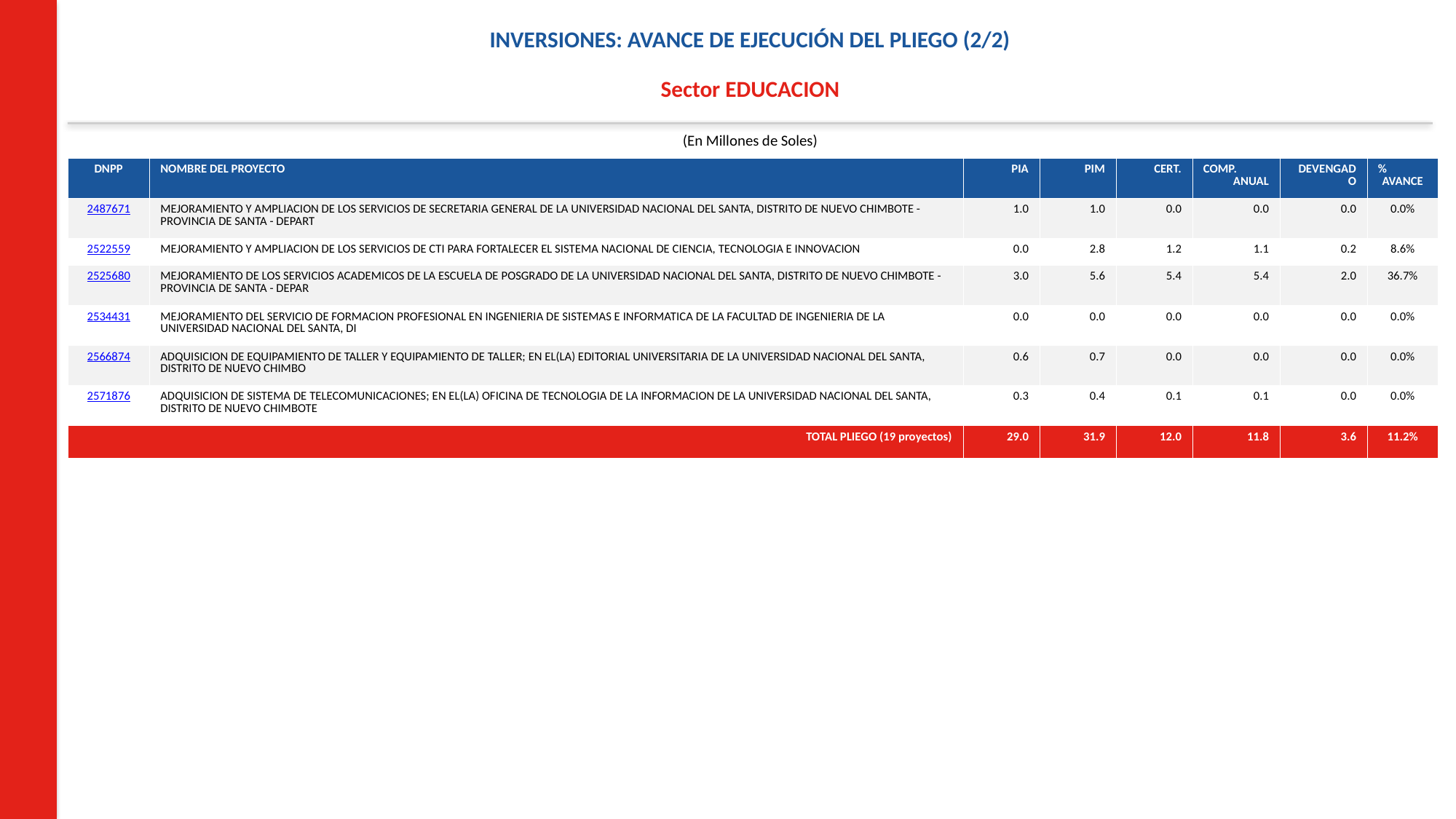

INVERSIONES: AVANCE DE EJECUCIÓN DEL PLIEGO (2/2)
Sector EDUCACION

(En Millones de Soles)
| DNPP | NOMBRE DEL PROYECTO | PIA | PIM | CERT. | COMP. ANUAL | DEVENGADO | % AVANCE |
| --- | --- | --- | --- | --- | --- | --- | --- |
| 2487671 | MEJORAMIENTO Y AMPLIACION DE LOS SERVICIOS DE SECRETARIA GENERAL DE LA UNIVERSIDAD NACIONAL DEL SANTA, DISTRITO DE NUEVO CHIMBOTE - PROVINCIA DE SANTA - DEPART | 1.0 | 1.0 | 0.0 | 0.0 | 0.0 | 0.0% |
| 2522559 | MEJORAMIENTO Y AMPLIACION DE LOS SERVICIOS DE CTI PARA FORTALECER EL SISTEMA NACIONAL DE CIENCIA, TECNOLOGIA E INNOVACION | 0.0 | 2.8 | 1.2 | 1.1 | 0.2 | 8.6% |
| 2525680 | MEJORAMIENTO DE LOS SERVICIOS ACADEMICOS DE LA ESCUELA DE POSGRADO DE LA UNIVERSIDAD NACIONAL DEL SANTA, DISTRITO DE NUEVO CHIMBOTE - PROVINCIA DE SANTA - DEPAR | 3.0 | 5.6 | 5.4 | 5.4 | 2.0 | 36.7% |
| 2534431 | MEJORAMIENTO DEL SERVICIO DE FORMACION PROFESIONAL EN INGENIERIA DE SISTEMAS E INFORMATICA DE LA FACULTAD DE INGENIERIA DE LA UNIVERSIDAD NACIONAL DEL SANTA, DI | 0.0 | 0.0 | 0.0 | 0.0 | 0.0 | 0.0% |
| 2566874 | ADQUISICION DE EQUIPAMIENTO DE TALLER Y EQUIPAMIENTO DE TALLER; EN EL(LA) EDITORIAL UNIVERSITARIA DE LA UNIVERSIDAD NACIONAL DEL SANTA, DISTRITO DE NUEVO CHIMBO | 0.6 | 0.7 | 0.0 | 0.0 | 0.0 | 0.0% |
| 2571876 | ADQUISICION DE SISTEMA DE TELECOMUNICACIONES; EN EL(LA) OFICINA DE TECNOLOGIA DE LA INFORMACION DE LA UNIVERSIDAD NACIONAL DEL SANTA, DISTRITO DE NUEVO CHIMBOTE | 0.3 | 0.4 | 0.1 | 0.1 | 0.0 | 0.0% |
| TOTAL PLIEGO (19 proyectos) |  | 29.0 | 31.9 | 12.0 | 11.8 | 3.6 | 11.2% |